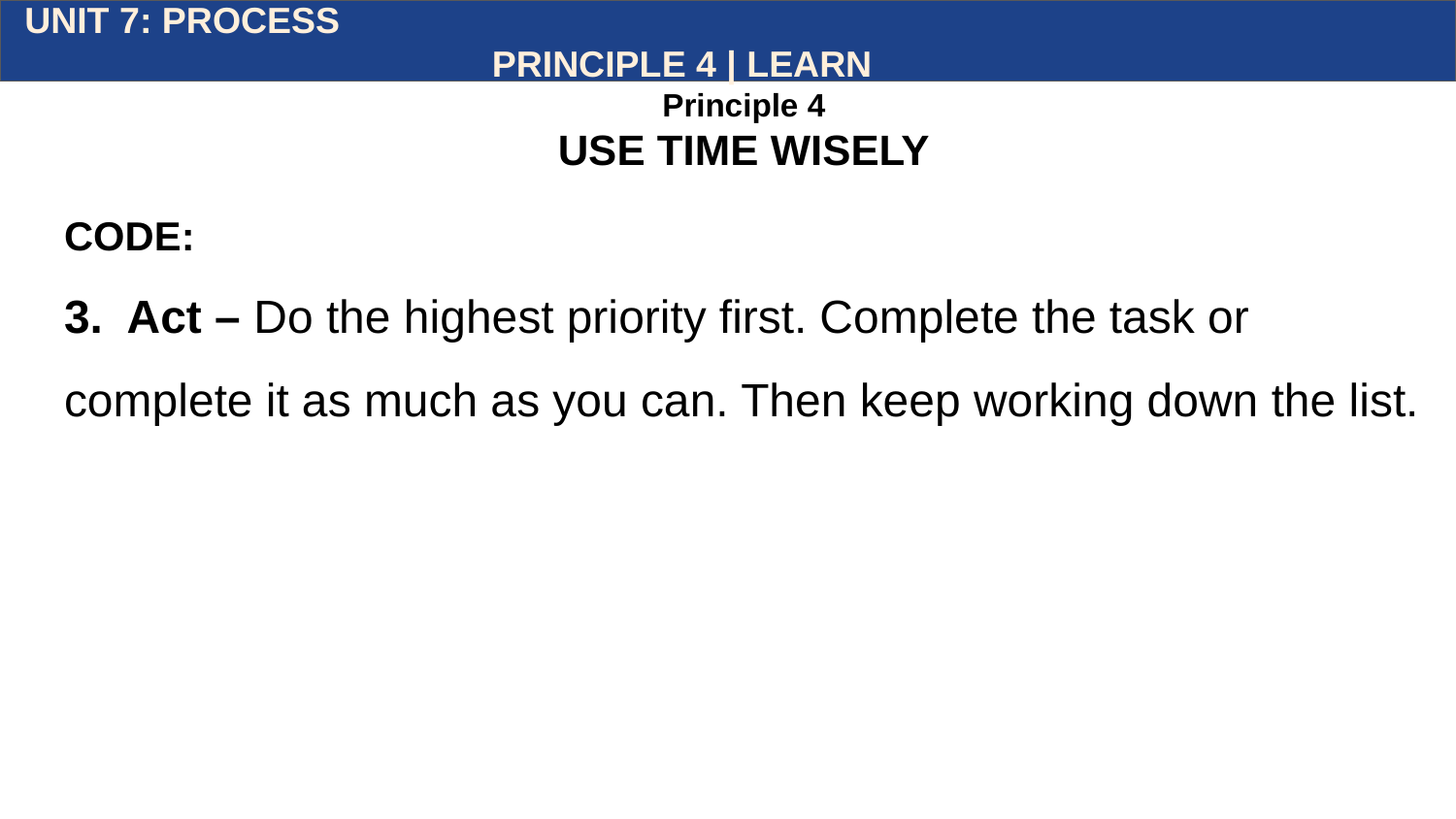

UNIT 7: PROCESS			    	   				    		    PRINCIPLE 4 | LEARN
Principle 4
USE TIME WISELY
CODE:
3.  Act – Do the highest priority first. Complete the task or complete it as much as you can. Then keep working down the list.